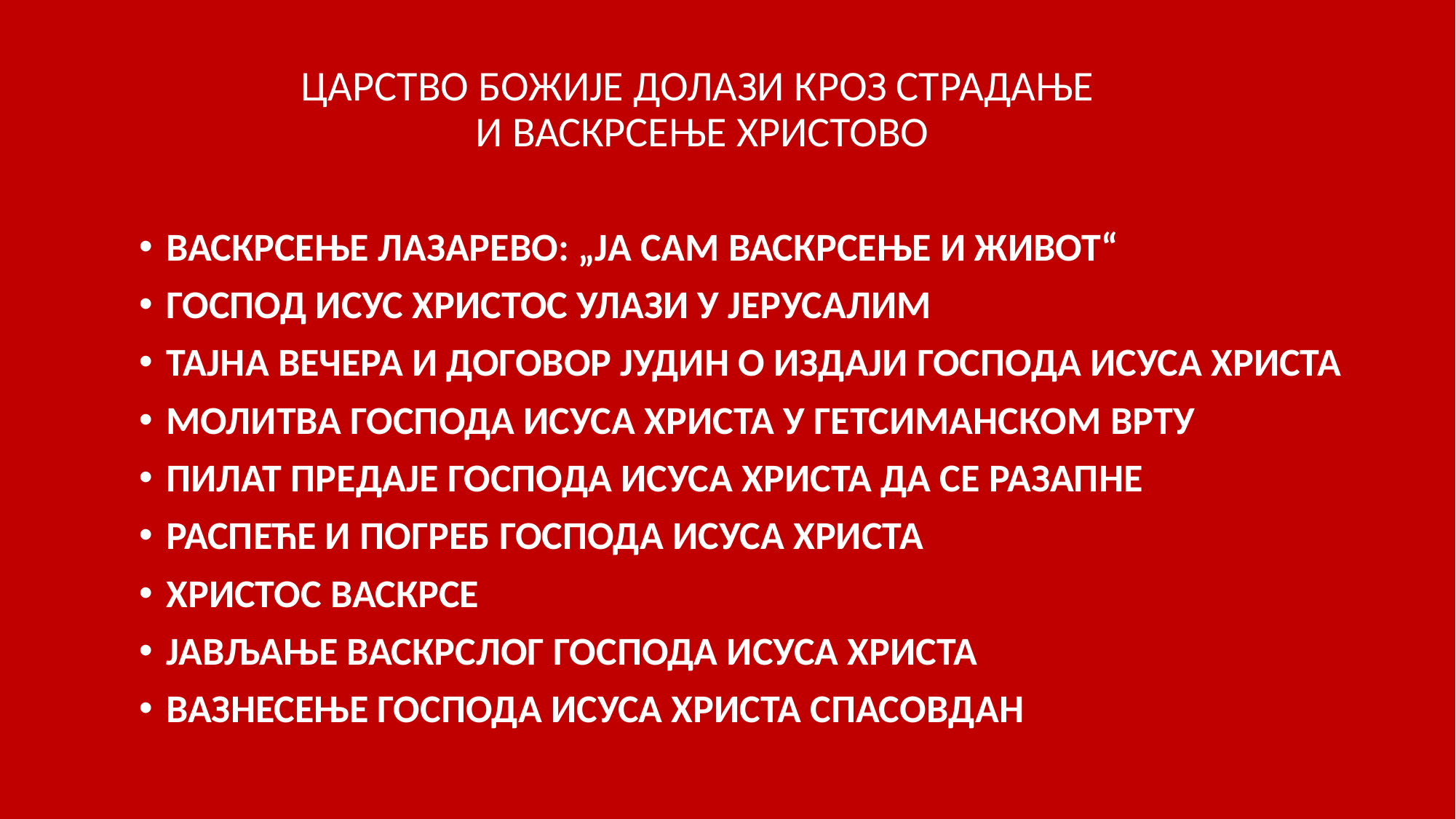

# ЦАРСТВО БОЖИЈЕ ДОЛАЗИ КРОЗ СТРАДАЊЕ И ВАСКРСЕЊЕ ХРИСТОВО
ВАСКРСЕЊЕ ЛАЗАРЕВО: „ЈА САМ ВАСКРСЕЊЕ И ЖИВОТ“
ГОСПОД ИСУС ХРИСТОС УЛАЗИ У ЈЕРУСАЛИМ
ТАЈНА ВЕЧЕРА И ДОГОВОР ЈУДИН О ИЗДАЈИ ГОСПОДА ИСУСА ХРИСТА
МОЛИТВА ГОСПОДА ИСУСА ХРИСТА У ГЕТСИМАНСКОМ ВРТУ
ПИЛАТ ПРЕДАЈЕ ГОСПОДА ИСУСА ХРИСТА ДА СЕ РАЗАПНЕ
РАСПЕЋЕ И ПОГРЕБ ГОСПОДА ИСУСА ХРИСТА
ХРИСТОС ВАСКРСЕ
ЈАВЉАЊЕ ВАСКРСЛОГ ГОСПОДА ИСУСА ХРИСТА
ВАЗНЕСЕЊЕ ГОСПОДА ИСУСА ХРИСТА СПАСОВДАН